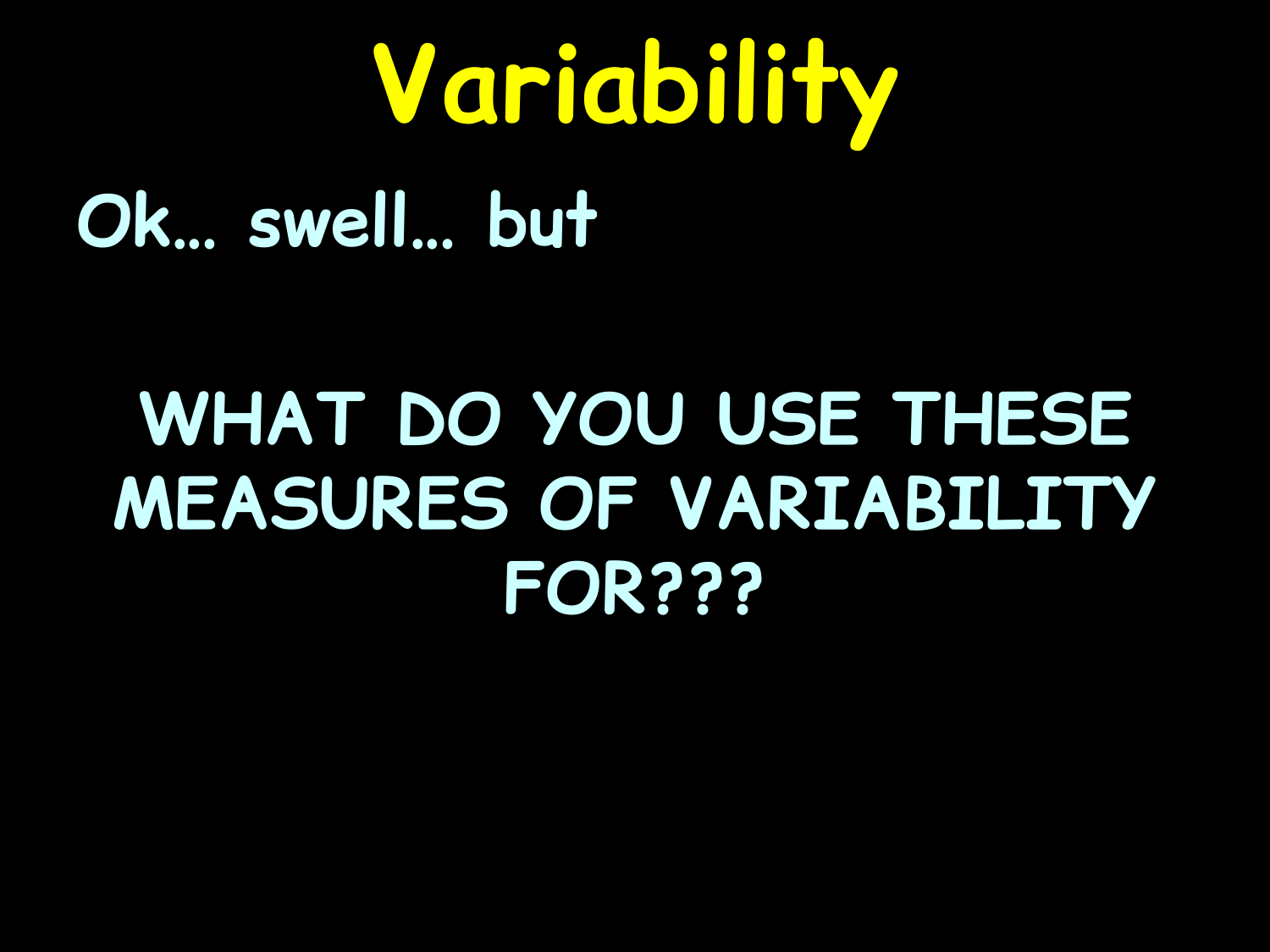

# Variability
Ok… swell… but

WHAT DO YOU USE THESE MEASURES OF VARIABILITY FOR???